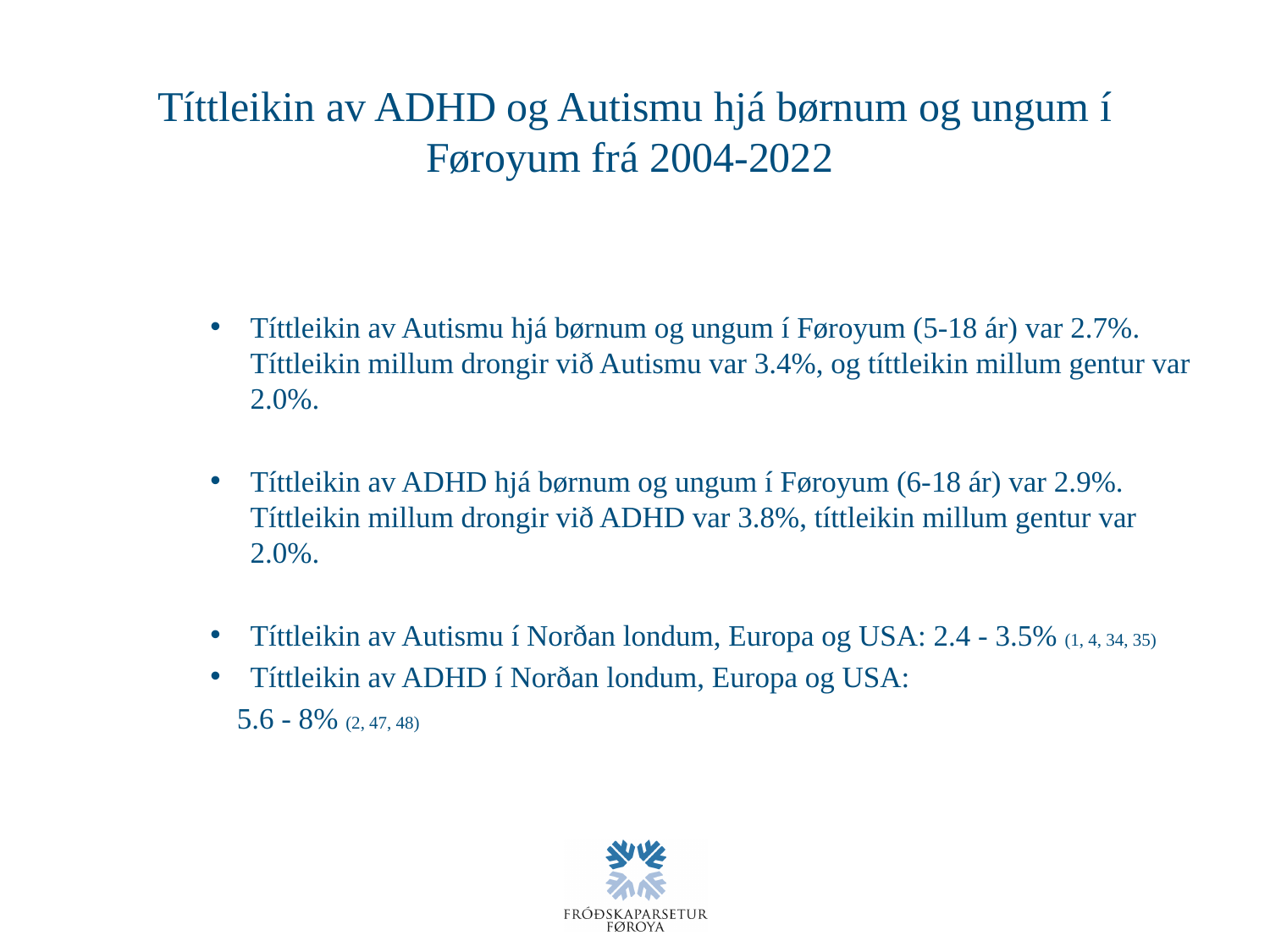

# Títtleikin av ADHD og Autismu hjá børnum og ungum í Føroyum frá 2004-2022

Títtleikin av Autismu hjá børnum og ungum í Føroyum (5-18 ár) var 2.7%. Títtleikin millum drongir við Autismu var 3.4%, og títtleikin millum gentur var 2.0%.

Títtleikin av ADHD hjá børnum og ungum í Føroyum (6-18 ár) var 2.9%. Títtleikin millum drongir við ADHD var 3.8%, títtleikin millum gentur var 2.0%.

Títtleikin av Autismu í Norðan londum, Europa og USA: 2.4 - 3.5% (1, 4, 34, 35)
Títtleikin av ADHD í Norðan londum, Europa og USA:
	5.6 - 8% (2, 47, 48)